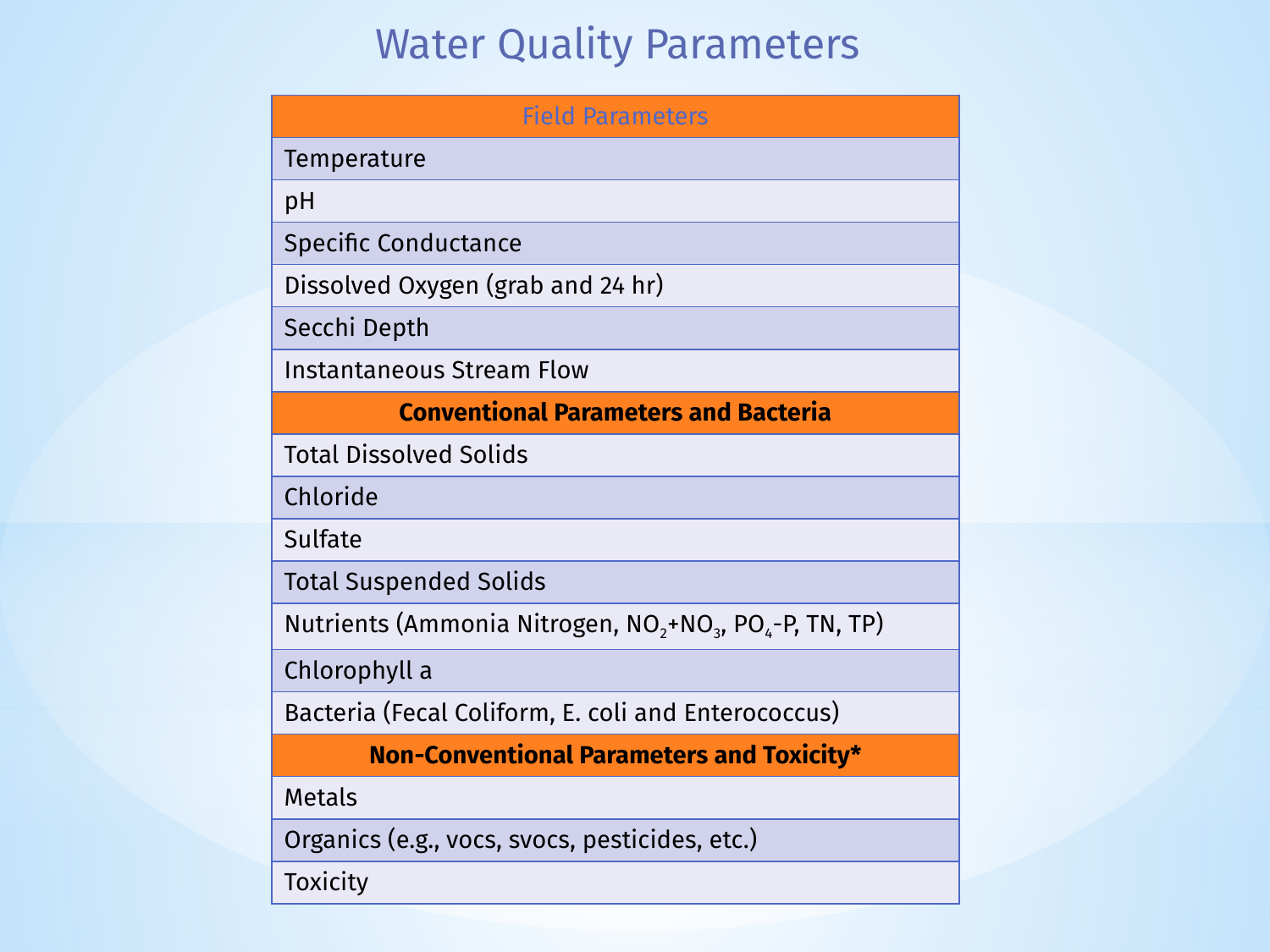

Water Quality Parameters
| Field Parameters |
| --- |
| Temperature |
| pH |
| Specific Conductance |
| Dissolved Oxygen (grab and 24 hr) |
| Secchi Depth |
| Instantaneous Stream Flow |
| Conventional Parameters and Bacteria |
| Total Dissolved Solids |
| Chloride |
| Sulfate |
| Total Suspended Solids |
| Nutrients (Ammonia Nitrogen, NO2+NO3, PO4-P, TN, TP) |
| Chlorophyll a |
| Bacteria (Fecal Coliform, E. coli and Enterococcus) |
| Non-Conventional Parameters and Toxicity\* |
| Metals |
| Organics (e.g., vocs, svocs, pesticides, etc.) |
| Toxicity |